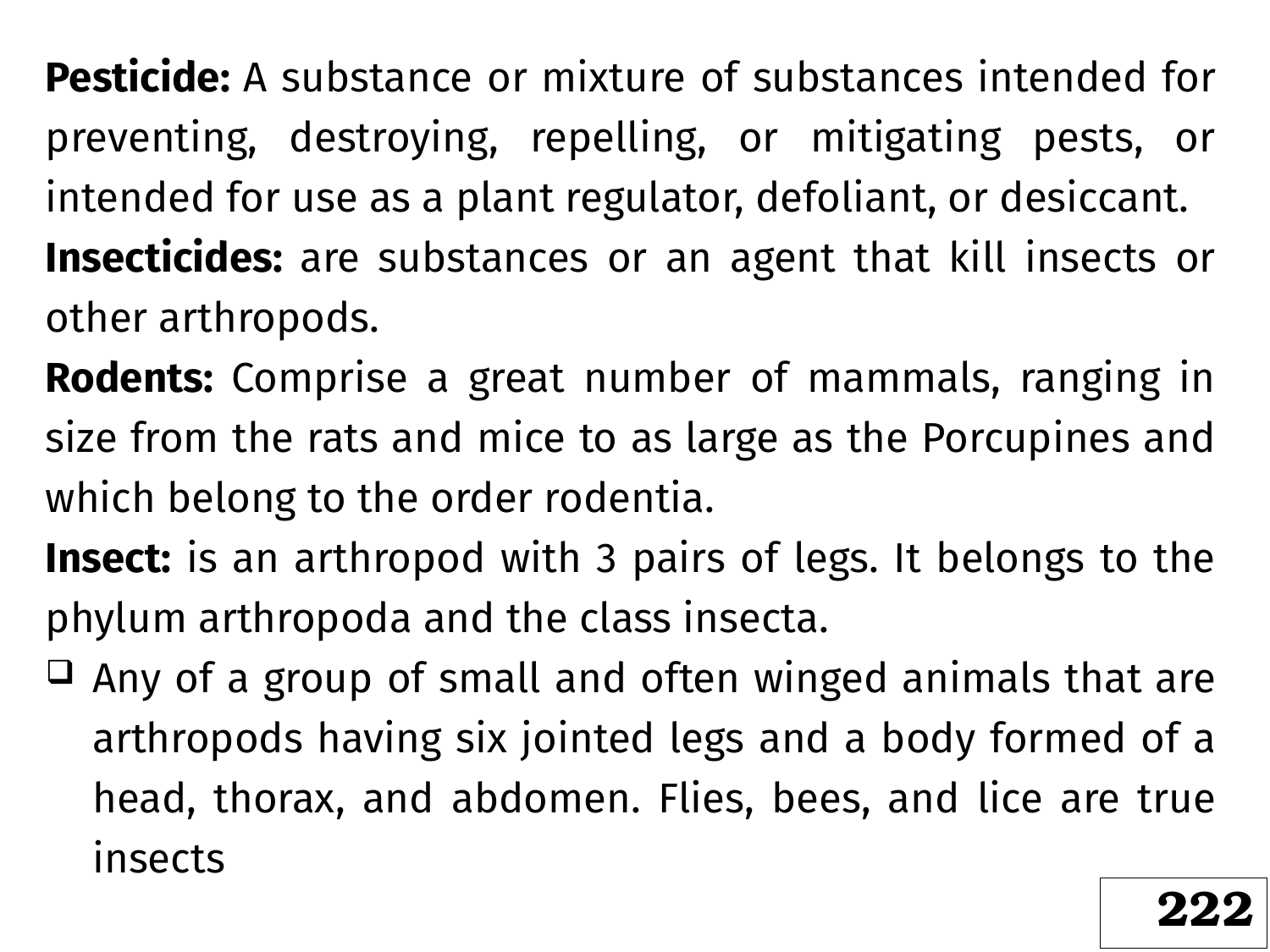

Pesticide: A substance or mixture of substances intended for preventing, destroying, repelling, or mitigating pests, or intended for use as a plant regulator, defoliant, or desiccant.
Insecticides: are substances or an agent that kill insects or other arthropods.
Rodents: Comprise a great number of mammals, ranging in size from the rats and mice to as large as the Porcupines and which belong to the order rodentia.
Insect: is an arthropod with 3 pairs of legs. It belongs to the phylum arthropoda and the class insecta.
Any of a group of small and often winged animals that are arthropods having six jointed legs and a body formed of a head, thorax, and abdomen. Flies, bees, and lice are true insects

222